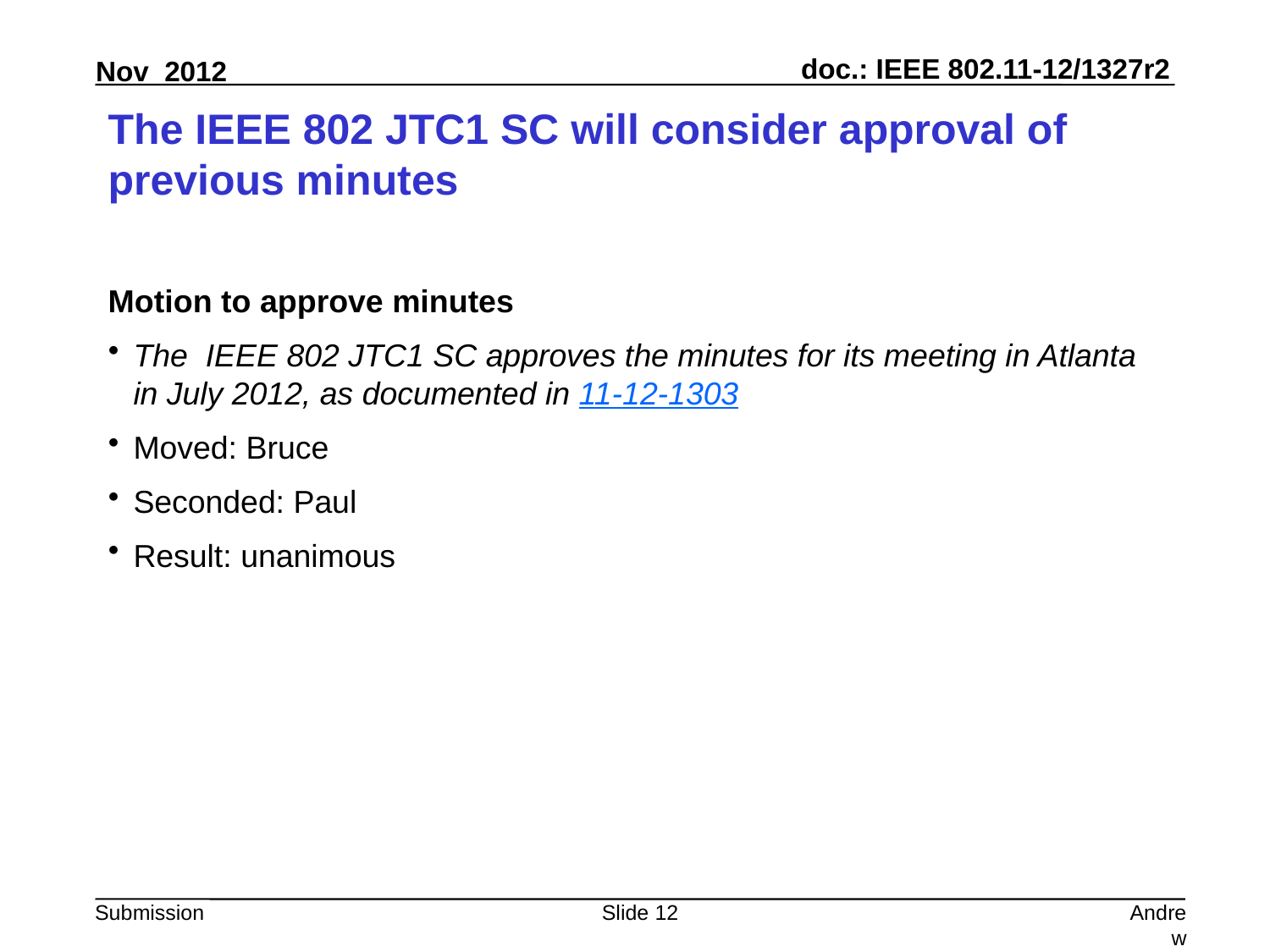

# The IEEE 802 JTC1 SC will consider approval of previous minutes
Motion to approve minutes
The  IEEE 802 JTC1 SC approves the minutes for its meeting in Atlanta in July 2012, as documented in 11-12-1303
Moved: Bruce
Seconded: Paul
Result: unanimous
Slide 12
Andrew Myles, Cisco